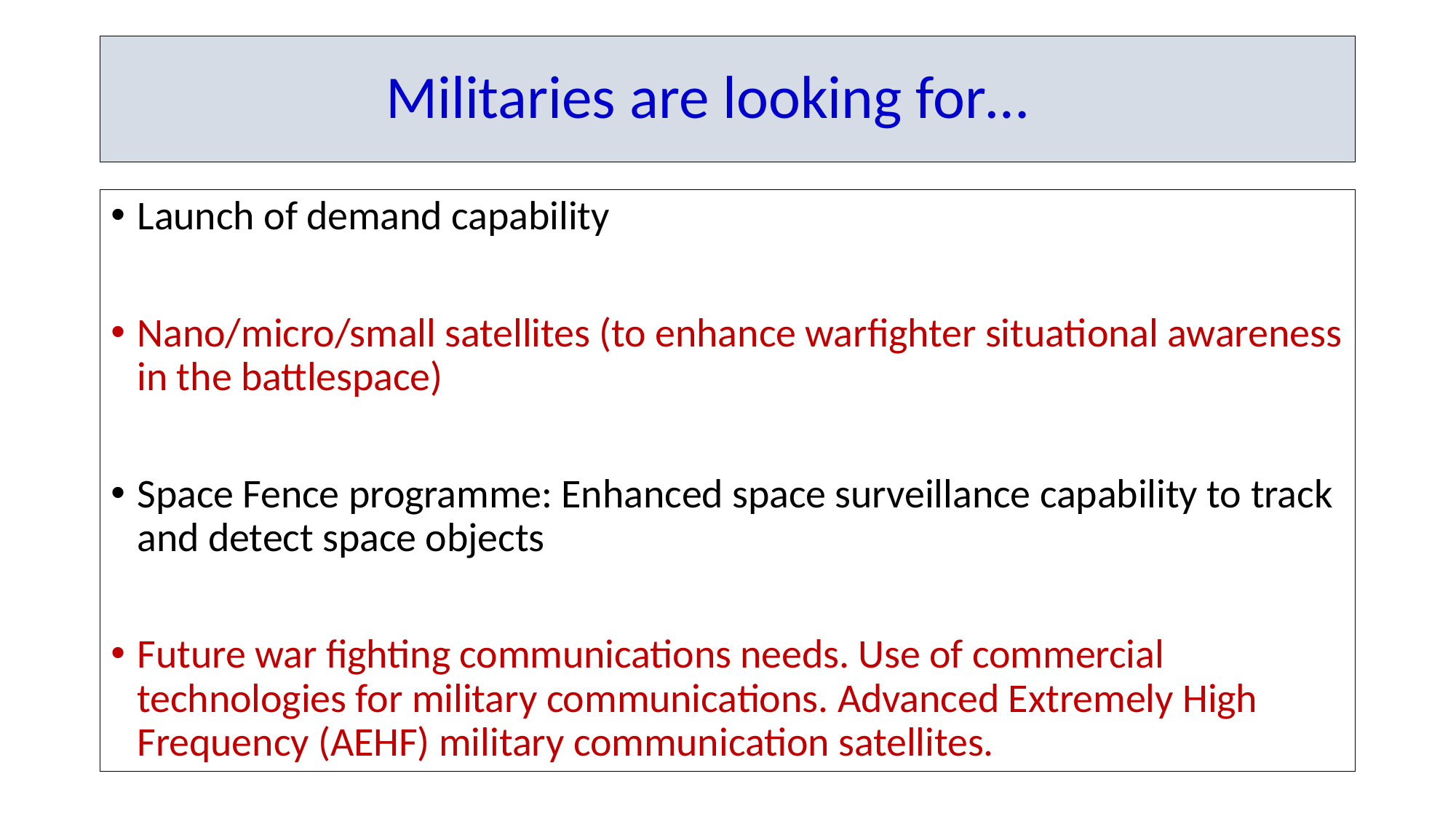

# Militaries are looking for…
Launch of demand capability

Nano/micro/small satellites (to enhance warfighter situational awareness in the battlespace)

Space Fence programme: Enhanced space surveillance capability to track and detect space objects

Future war fighting communications needs. Use of commercial technologies for military communications. Advanced Extremely High Frequency (AEHF) military communication satellites.